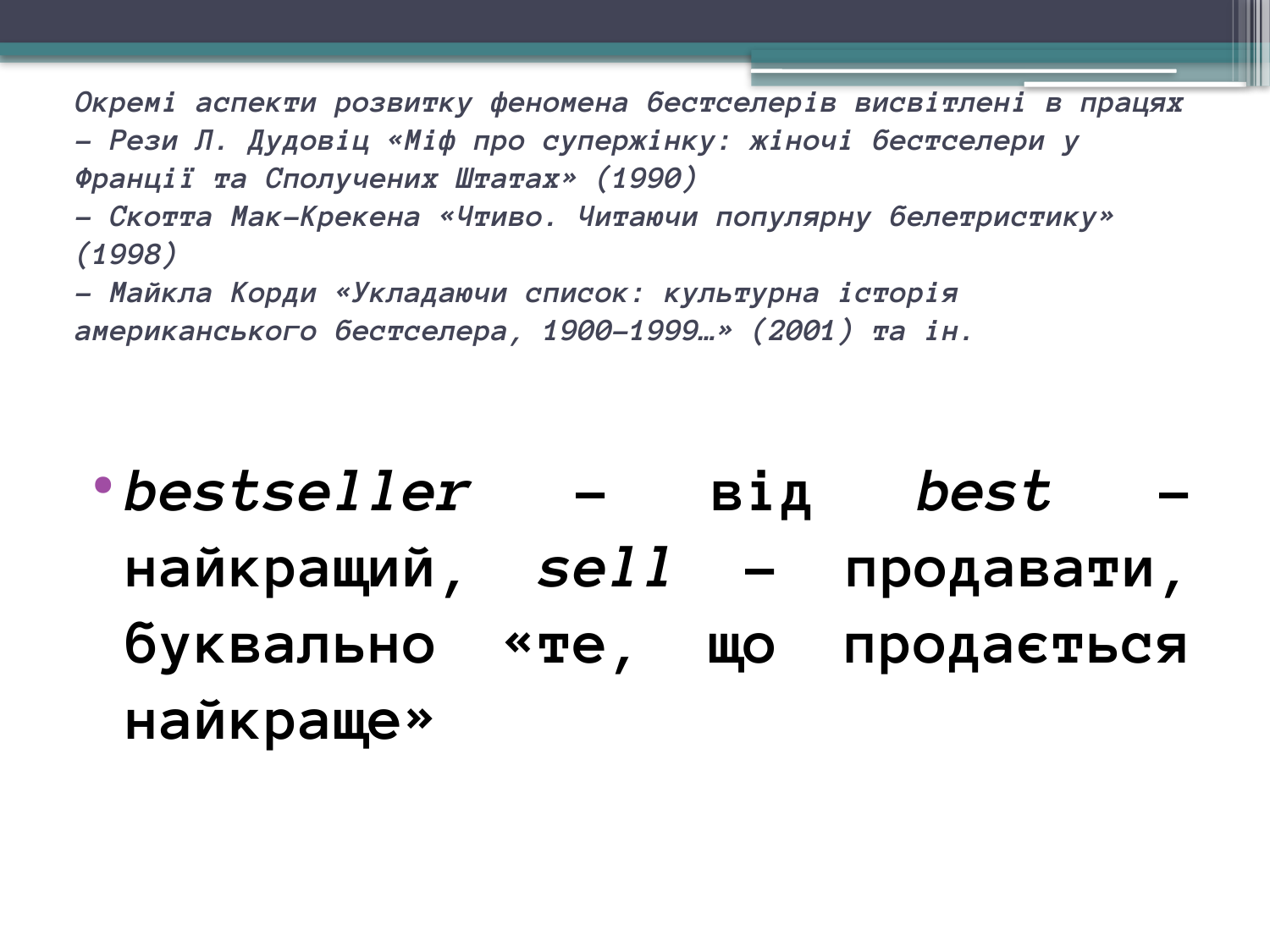

# Окремі аспекти розвитку феномена бестселерів висвітлені в працях - Рези Л. Дудовіц «Міф про супержінку: жіночі бестселери у Франції та Сполучених Штатах» (1990) - Скотта Мак-Крекена «Чтиво. Читаючи популярну белетристику» (1998) - Майкла Корди «Укладаючи список: культурна історія американського бестселера, 1900–1999…» (2001) та ін.

bestseller – від best – найкращий, sell – продавати, буквально «те, що продається найкраще»